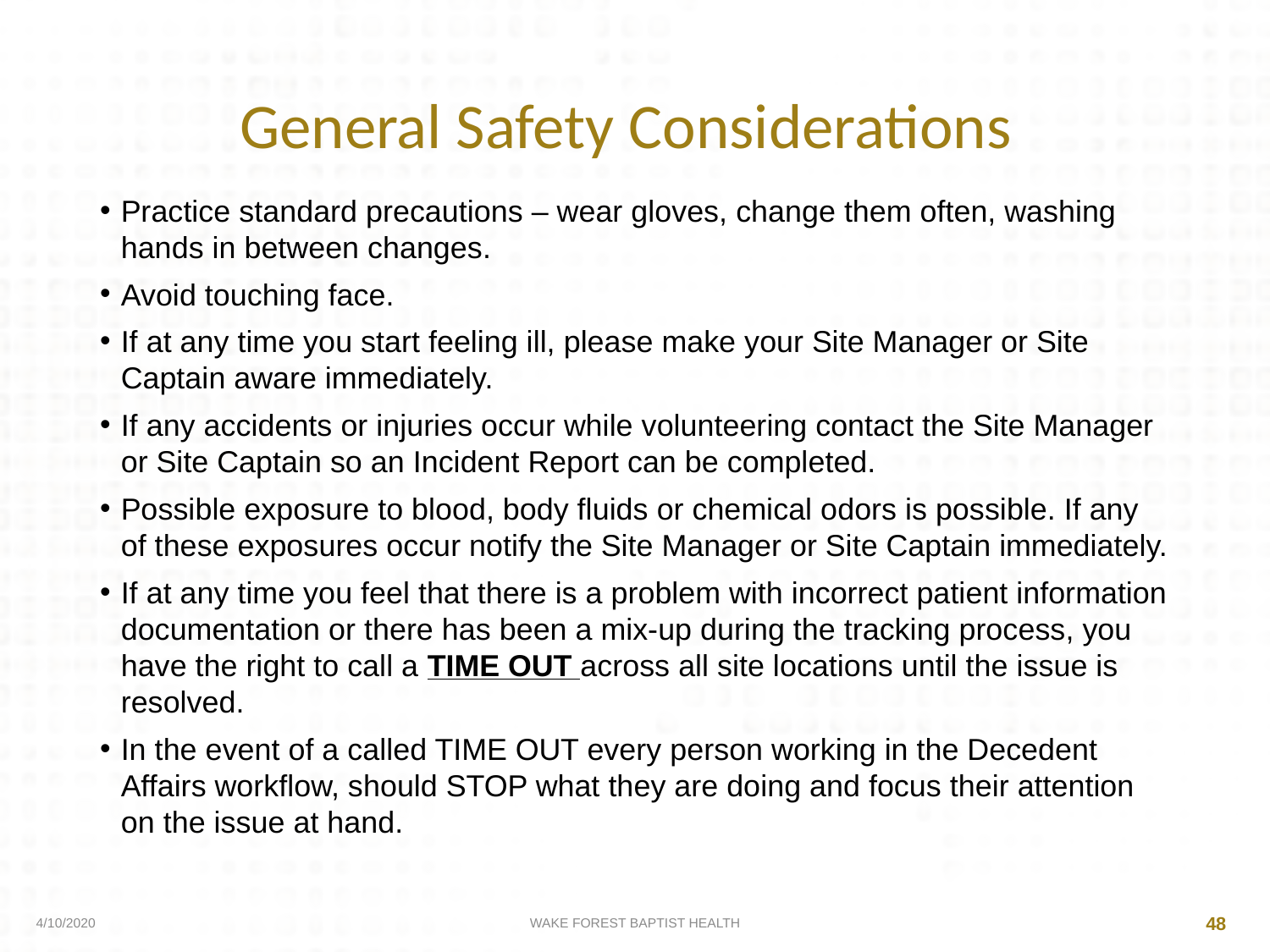

General Safety Considerations
Practice standard precautions – wear gloves, change them often, washing hands in between changes.
Avoid touching face.
If at any time you start feeling ill, please make your Site Manager or Site Captain aware immediately.
If any accidents or injuries occur while volunteering contact the Site Manager or Site Captain so an Incident Report can be completed.
Possible exposure to blood, body fluids or chemical odors is possible. If any of these exposures occur notify the Site Manager or Site Captain immediately.
If at any time you feel that there is a problem with incorrect patient information documentation or there has been a mix-up during the tracking process, you have the right to call a TIME OUT across all site locations until the issue is resolved.
In the event of a called TIME OUT every person working in the Decedent Affairs workflow, should STOP what they are doing and focus their attention on the issue at hand.

4/10/2020
WAKE FOREST BAPTIST HEALTH
48